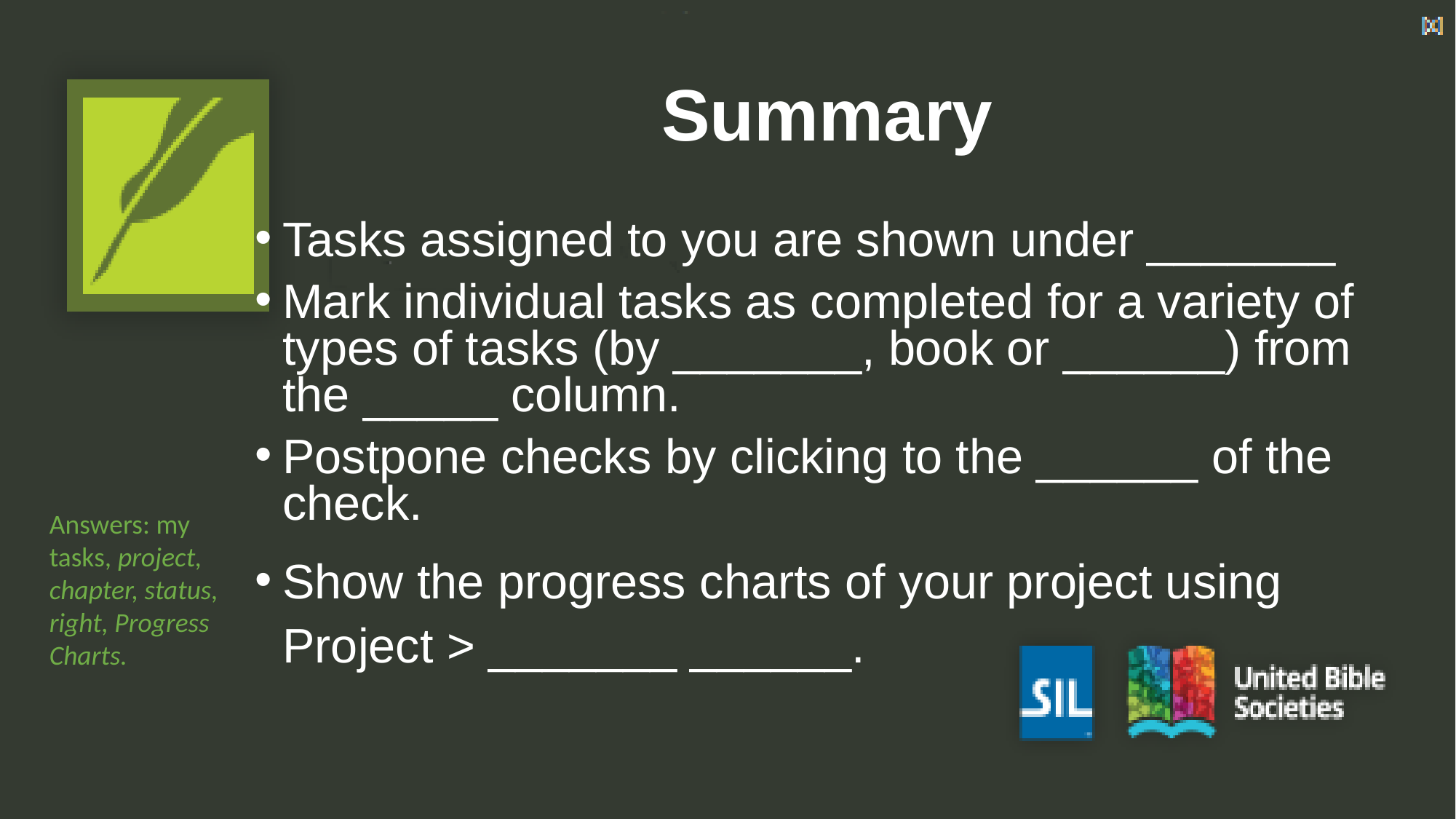

# Summary
Tasks assigned to you are shown under _______
Mark individual tasks as completed for a variety of types of tasks (by _______, book or ______) from the _____ column.
Postpone checks by clicking to the ______ of the check.
Show the progress charts of your project using Project > _______ ______.
Answers: my tasks, project, chapter, status, right, Progress Charts.